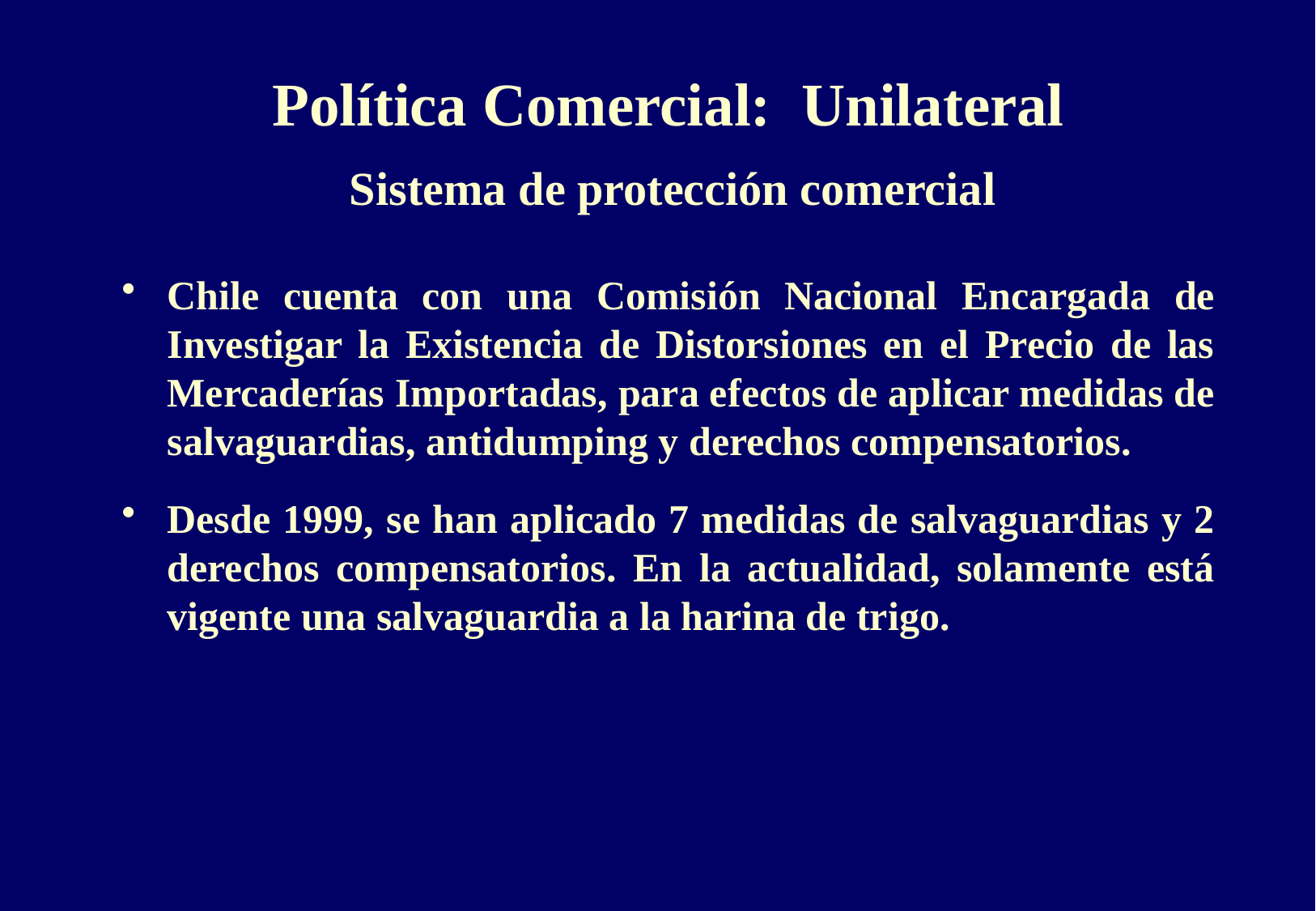

# Política Comercial:  Unilateral
Sistema de protección comercial

Chile cuenta con una Comisión Nacional Encargada de Investigar la Existencia de Distorsiones en el Precio de las Mercaderías Importadas, para efectos de aplicar medidas de salvaguardias, antidumping y derechos compensatorios.

Desde 1999, se han aplicado 7 medidas de salvaguardias y 2 derechos compensatorios. En la actualidad, solamente está vigente una salvaguardia a la harina de trigo.